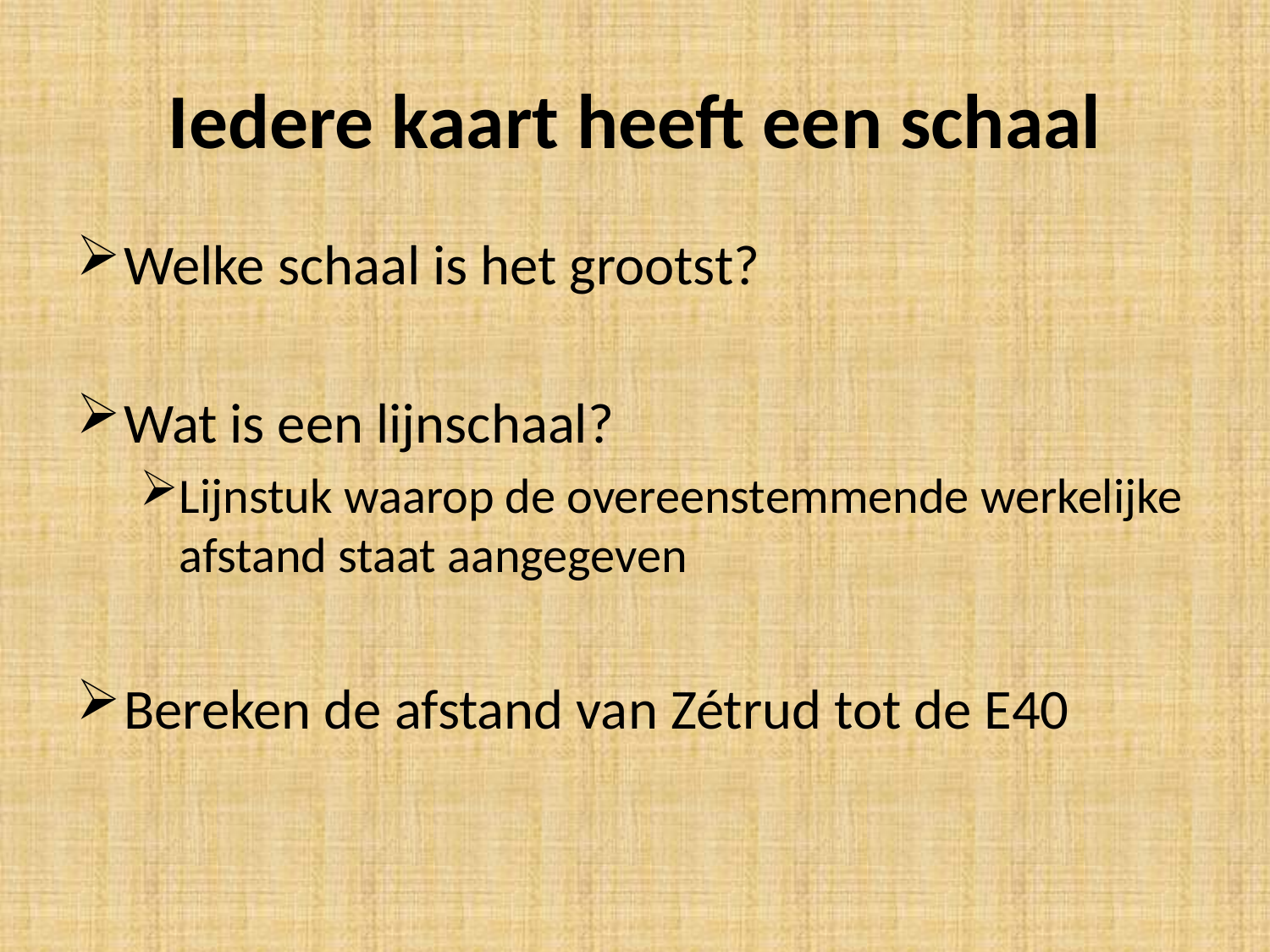

# Iedere kaart heeft een schaal
Welke schaal is het grootst?

Wat is een lijnschaal?
Lijnstuk waarop de overeenstemmende werkelijke afstand staat aangegeven

Bereken de afstand van Zétrud tot de E40